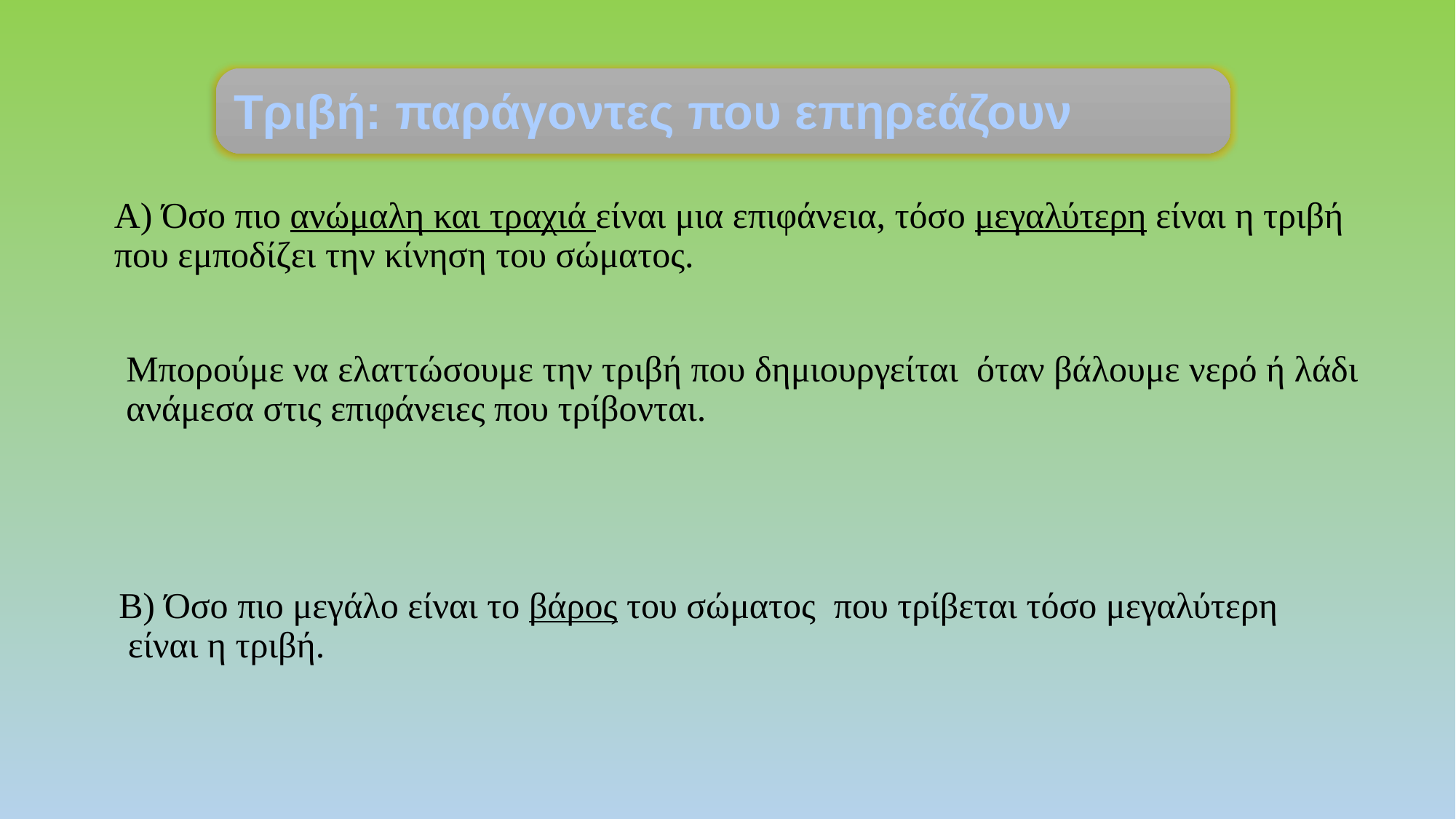

Τριβή: παράγοντες που επηρεάζουν
Α) Όσο πιο ανώμαλη και τραχιά είναι μια επιφάνεια, τόσο μεγαλύτερη είναι η τριβή
που εμποδίζει την κίνηση του σώματος.
Μπορούμε να ελαττώσουμε την τριβή που δημιουργείται  όταν βάλουμε νερό ή λάδι
ανάμεσα στις επιφάνειες που τρίβονται.

Β) Όσο πιο μεγάλο είναι το βάρος του σώματος  που τρίβεται τόσο μεγαλύτερη
 είναι η τριβή.